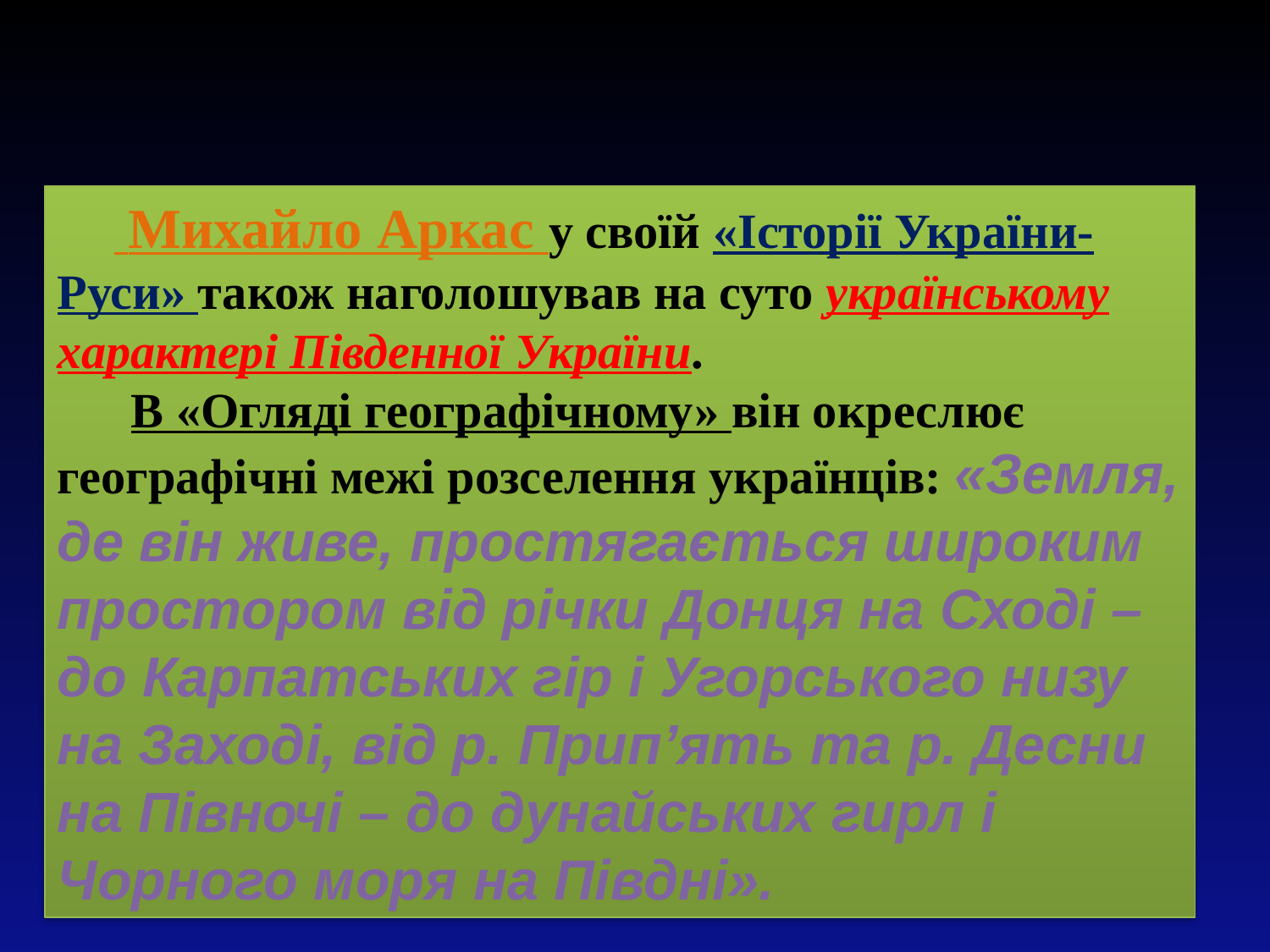

Михайло Аркас у своїй «Історії України-Руси» також наголошував на суто українському характері Південної України.
      В «Огляді географічному» він окреслює географічні межі розселення українців: «Земля, де він живе, простягається широким простором від річки Донця на Сході – до Карпатських гір і Угорського низу на Заході, від р. Прип’ять та р. Десни на Півночі – до дунайських гирл і Чорного моря на Півдні».